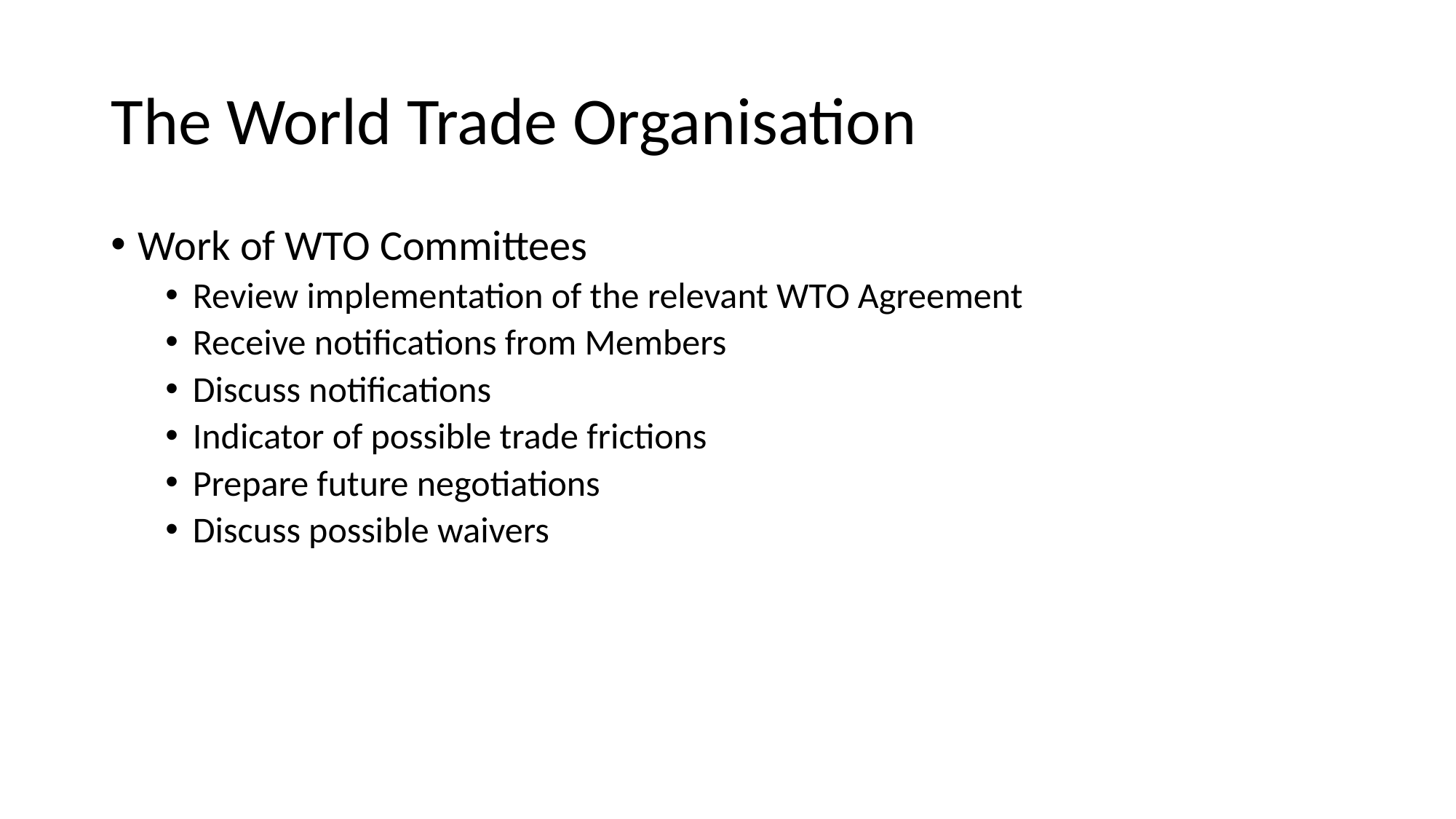

# The World Trade Organisation
Work of WTO Committees
Review implementation of the relevant WTO Agreement
Receive notifications from Members
Discuss notifications
Indicator of possible trade frictions
Prepare future negotiations
Discuss possible waivers